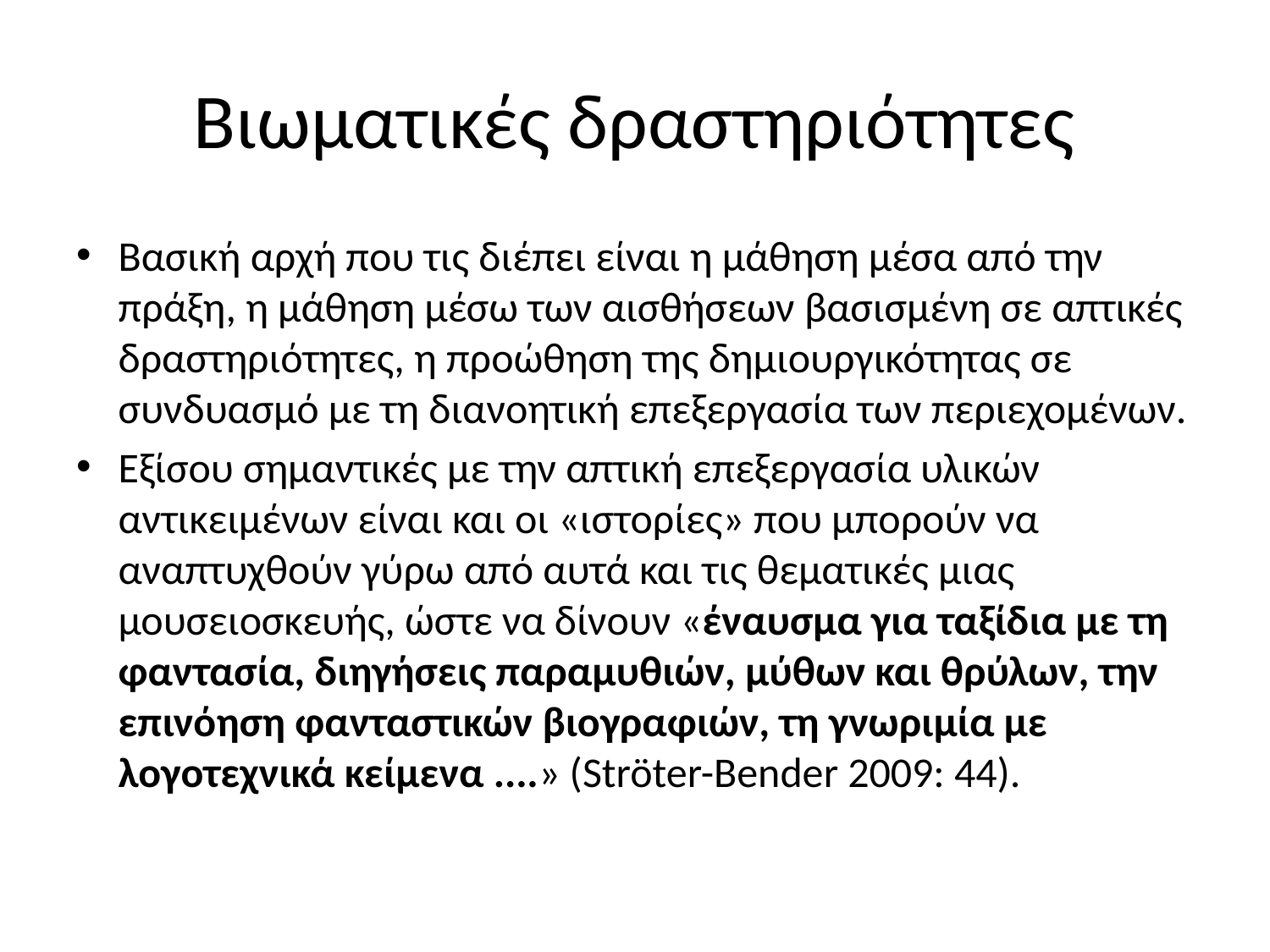

# Βιωματικές δραστηριότητες
Βασική αρχή που τις διέπει είναι η μάθηση μέσα από την πράξη, η μάθηση μέσω των αισθήσεων βασισμένη σε απτικές δραστηριότητες, η προώθηση της δημιουργικότητας σε συνδυασμό με τη διανοητική επεξεργασία των περιεχομένων.
Εξίσου σημαντικές με την απτική επεξεργασία υλικών αντικειμένων είναι και οι «ιστορίες» που μπορούν να αναπτυχθούν γύρω από αυτά και τις θεματικές μιας μουσειοσκευής, ώστε να δίνουν «έναυσμα για ταξίδια με τη φαντασία, διηγήσεις παραμυθιών, μύθων και θρύλων, την επινόηση φανταστικών βιογραφιών, τη γνωριμία με λογοτεχνικά κείμενα ....» (Ströter-Bender 2009: 44).